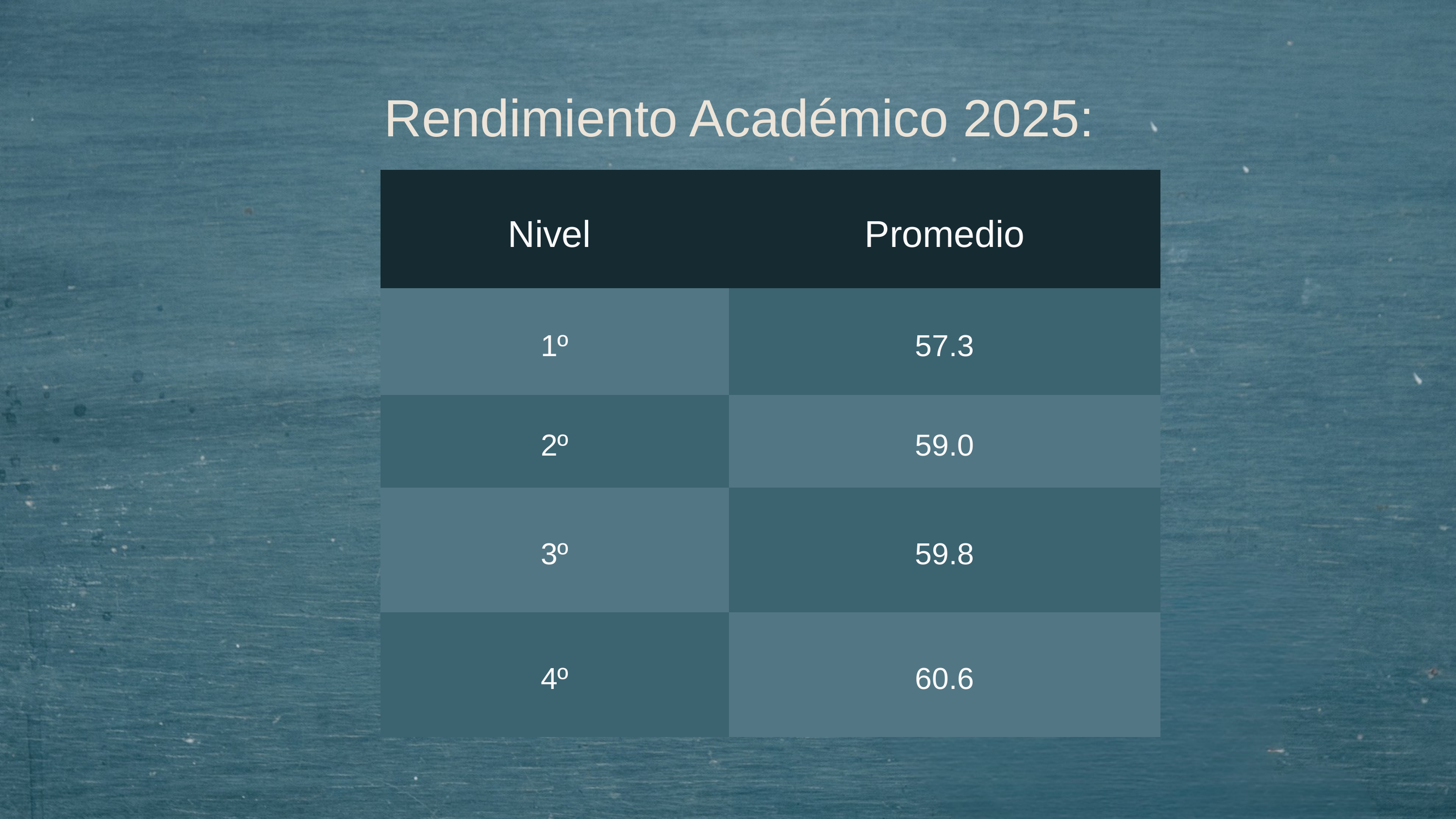

Rendimiento Académico 2025:  59,1
| Nivel | Promedio |
| --- | --- |
| 1º | 57.3 |
| 2º | 59.0 |
| 3º | 59.8 |
| 4º | 60.6 |